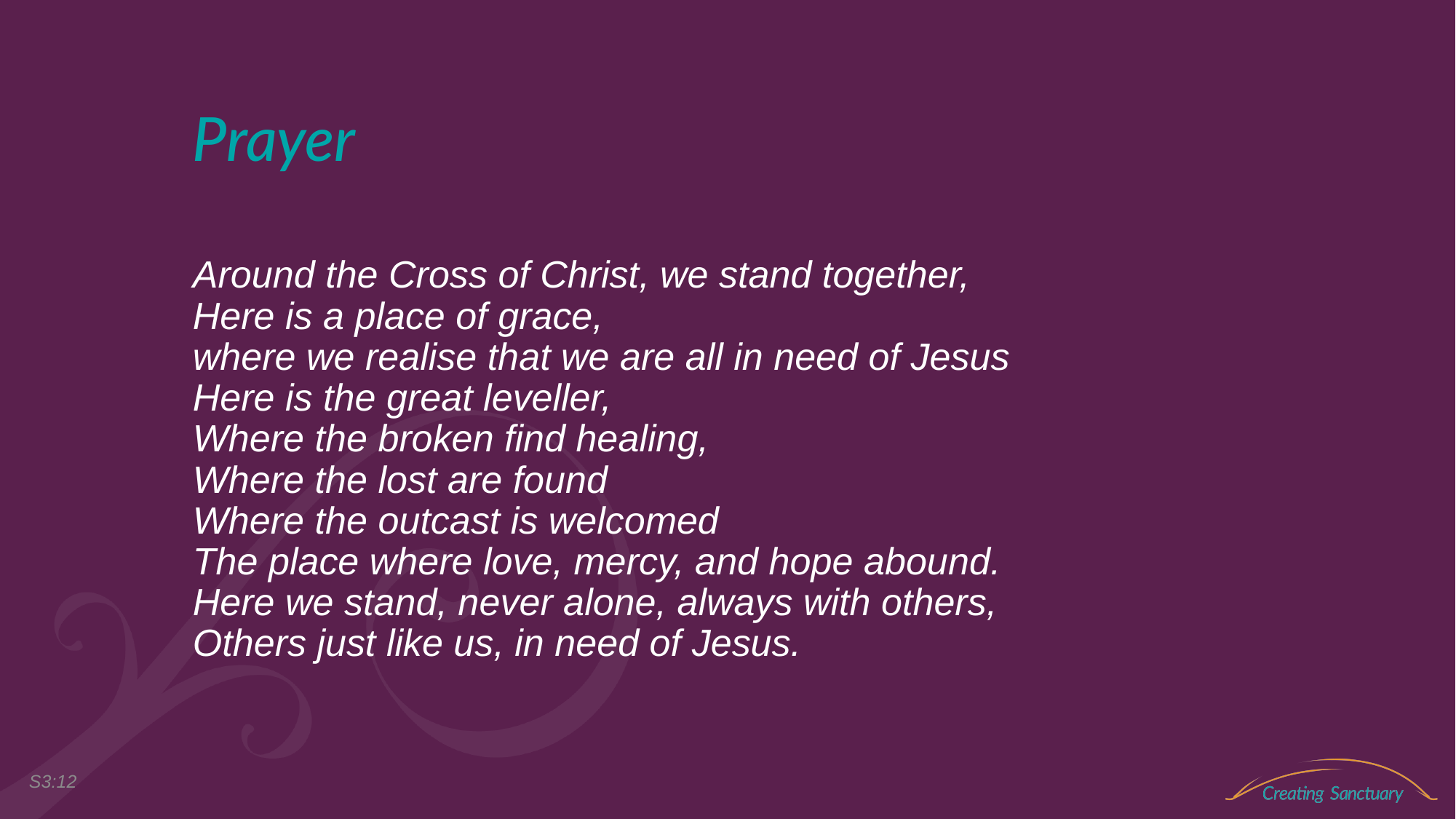

# Prayer
Around the Cross of Christ, we stand together,
Here is a place of grace,
where we realise that we are all in need of Jesus
Here is the great leveller,
Where the broken find healing,
Where the lost are found
Where the outcast is welcomed
The place where love, mercy, and hope abound.
Here we stand, never alone, always with others,
Others just like us, in need of Jesus.
S3:12